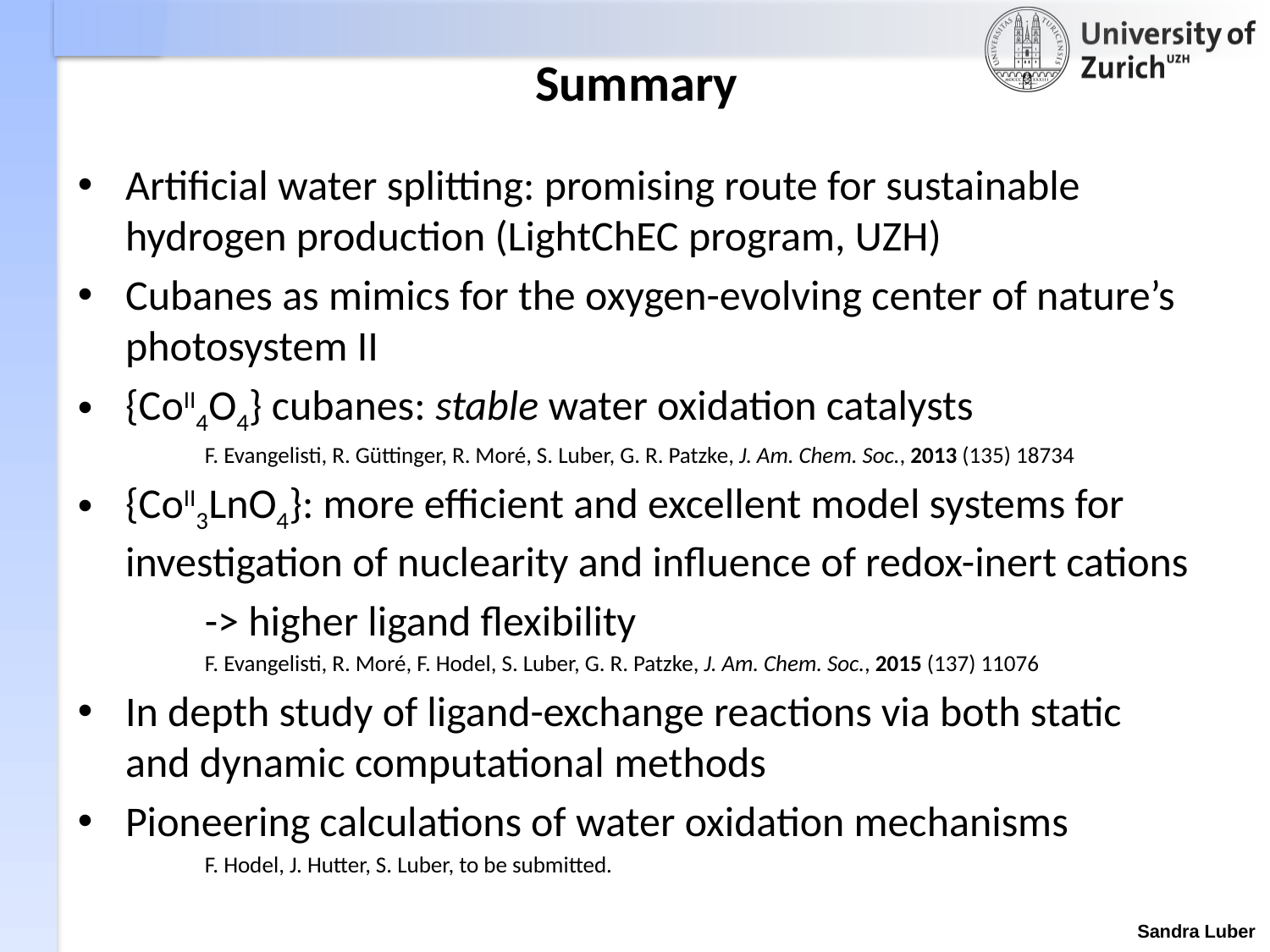

# Summary
Artificial water splitting: promising route for sustainable hydrogen production (LightChEC program, UZH)
Cubanes as mimics for the oxygen-evolving center of nature’s photosystem II
{CoII4O4} cubanes: stable water oxidation catalysts
	F. Evangelisti, R. Güttinger, R. Moré, S. Luber, G. R. Patzke, J. Am. Chem. Soc., 2013 (135) 18734
{CoII3LnO4}: more efficient and excellent model systems for investigation of nuclearity and influence of redox-inert cations
	-> higher ligand flexibility
	F. Evangelisti, R. Moré, F. Hodel, S. Luber, G. R. Patzke, J. Am. Chem. Soc., 2015 (137) 11076
In depth study of ligand-exchange reactions via both static and dynamic computational methods
Pioneering calculations of water oxidation mechanisms
	F. Hodel, J. Hutter, S. Luber, to be submitted.